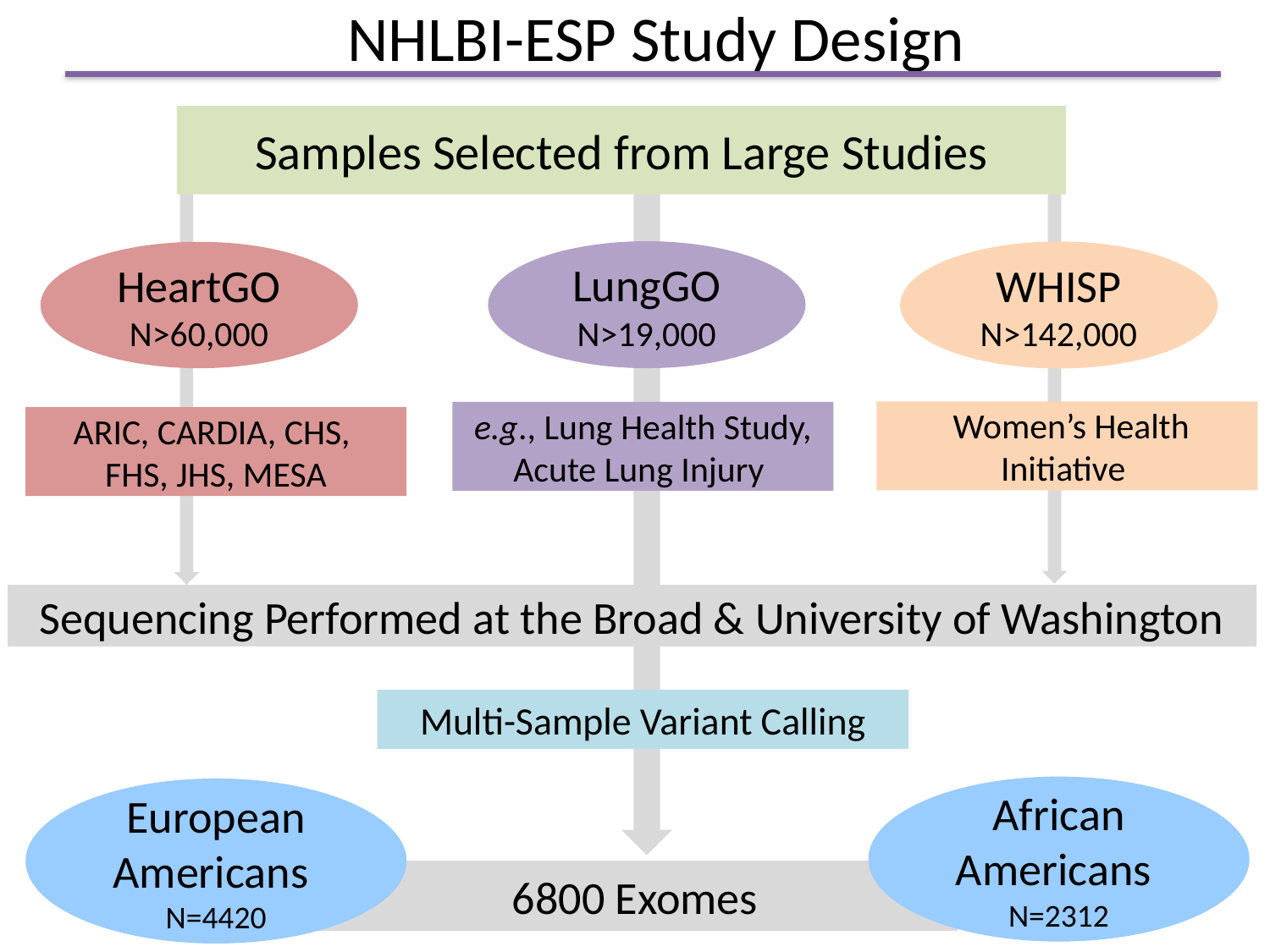

# NHLBI-ESP Study Design
Samples Selected from Large Studies
LungGO
N>19,000
WHISP
N>142,000
HeartGO
N>60,000

 Women’s Health Initiative
e.g., Lung Health Study, Acute Lung Injury
ARIC, CARDIA, CHS,
FHS, JHS, MESA

Sequencing Performed at the Broad & University of Washington
Multi-Sample Variant Calling
African Americans
N=2312
European Americans
N=4420
6800 Exomes